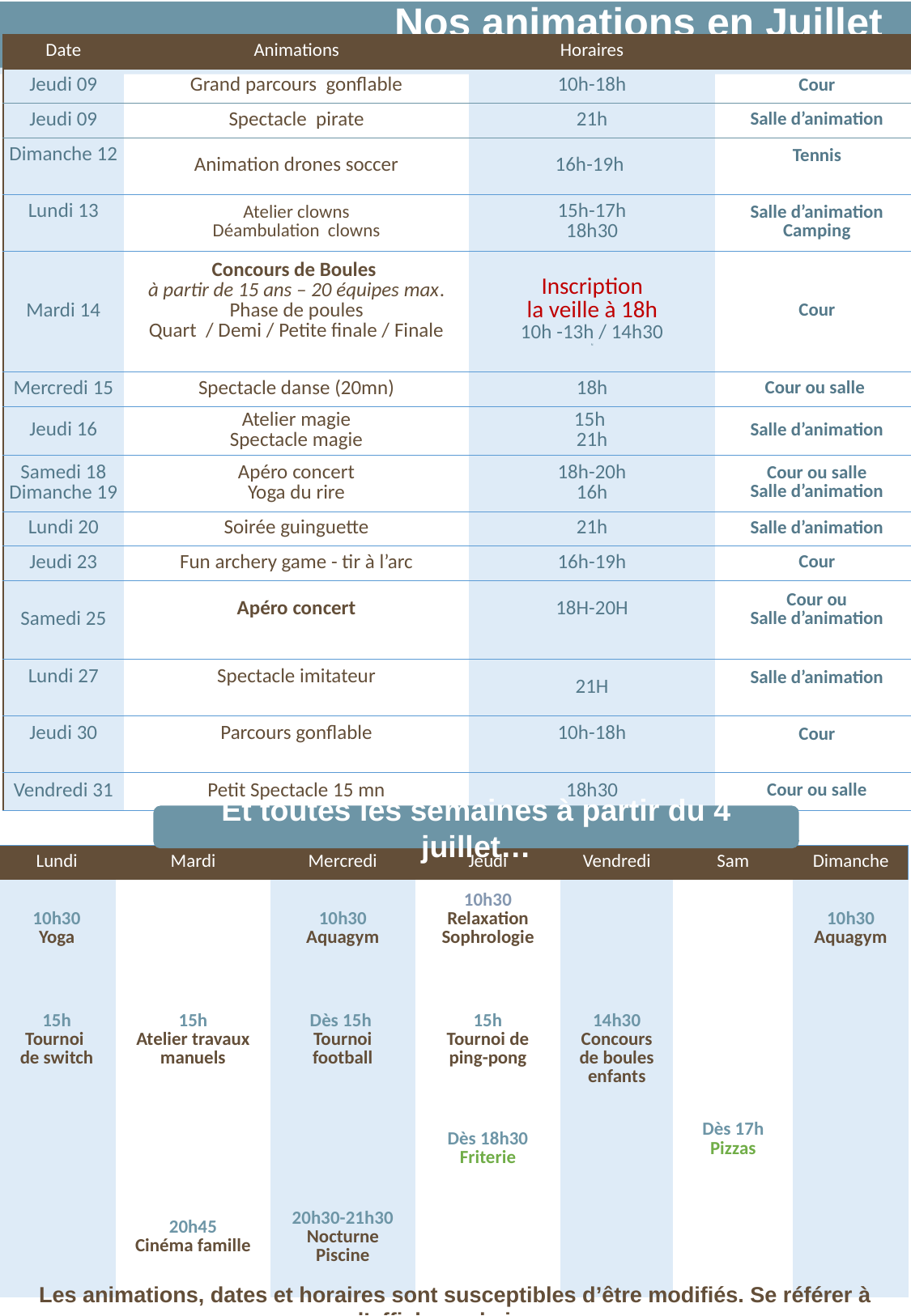

Nos animations en Juillet

| Date | Animations | Horaires |  |
| --- | --- | --- | --- |
| Jeudi 09 | Grand parcours gonflable | 10h-18h | Cour |
| Jeudi 09 | Spectacle pirate | 21h | Salle d’animation |
| Dimanche 12 | Animation drones soccer | 16h-19h | Tennis |
| Lundi 13 | Atelier clowns Déambulation clowns | 15h-17h 18h30 | Salle d’animation Camping |
| Mardi 14 | Concours de Boules à partir de 15 ans – 20 équipes max. Phase de poules Quart / Demi / Petite finale / Finale | Inscription la veille à 18h 10h -13h / 14h30 N | Cour |
| Mercredi 15 | Spectacle danse (20mn) | 18h | Cour ou salle |
| Jeudi 16 | Atelier magie Spectacle magie | 15h 21h | Salle d’animation |
| Samedi 18 Dimanche 19 | Apéro concert Yoga du rire | 18h-20h 16h | Cour ou salle Salle d’animation |
| Lundi 20 | Soirée guinguette | 21h | Salle d’animation |
| Jeudi 23 | Fun archery game - tir à l’arc | 16h-19h | Cour |
| Samedi 25 | Apéro concert | 18H-20H | Cour ou Salle d’animation |
| Lundi 27 | Spectacle imitateur | 21H | Salle d’animation |
| Jeudi 30 | Parcours gonflable | 10h-18h | Cour |
| Vendredi 31 | Petit Spectacle 15 mn | 18h30 | Cour ou salle |

Et toutes les semaines à partir du 4 juillet…
| Lundi | Mardi | Mercredi | Jeudi | Vendredi | Sam | Dimanche |
| --- | --- | --- | --- | --- | --- | --- |
| 10h30 Yoga |  | 10h30 Aquagym | 10h30 Relaxation Sophrologie |  |  | 10h30 Aquagym |
| 15h Tournoi de switch | 15h Atelier travaux manuels | Dès 15h Tournoi football | 15h Tournoi de ping-pong | 14h30 Concours de boules enfants |  |  |
|  |  |  | Dès 18h30 Friterie |  | Dès 17h Pizzas |  |
|  | 20h45 Cinéma famille | 20h30-21h30 Nocturne Piscine |  |  |  |  |
Les animations, dates et horaires sont susceptibles d’être modifiés. Se référer à l’affichage du jour.